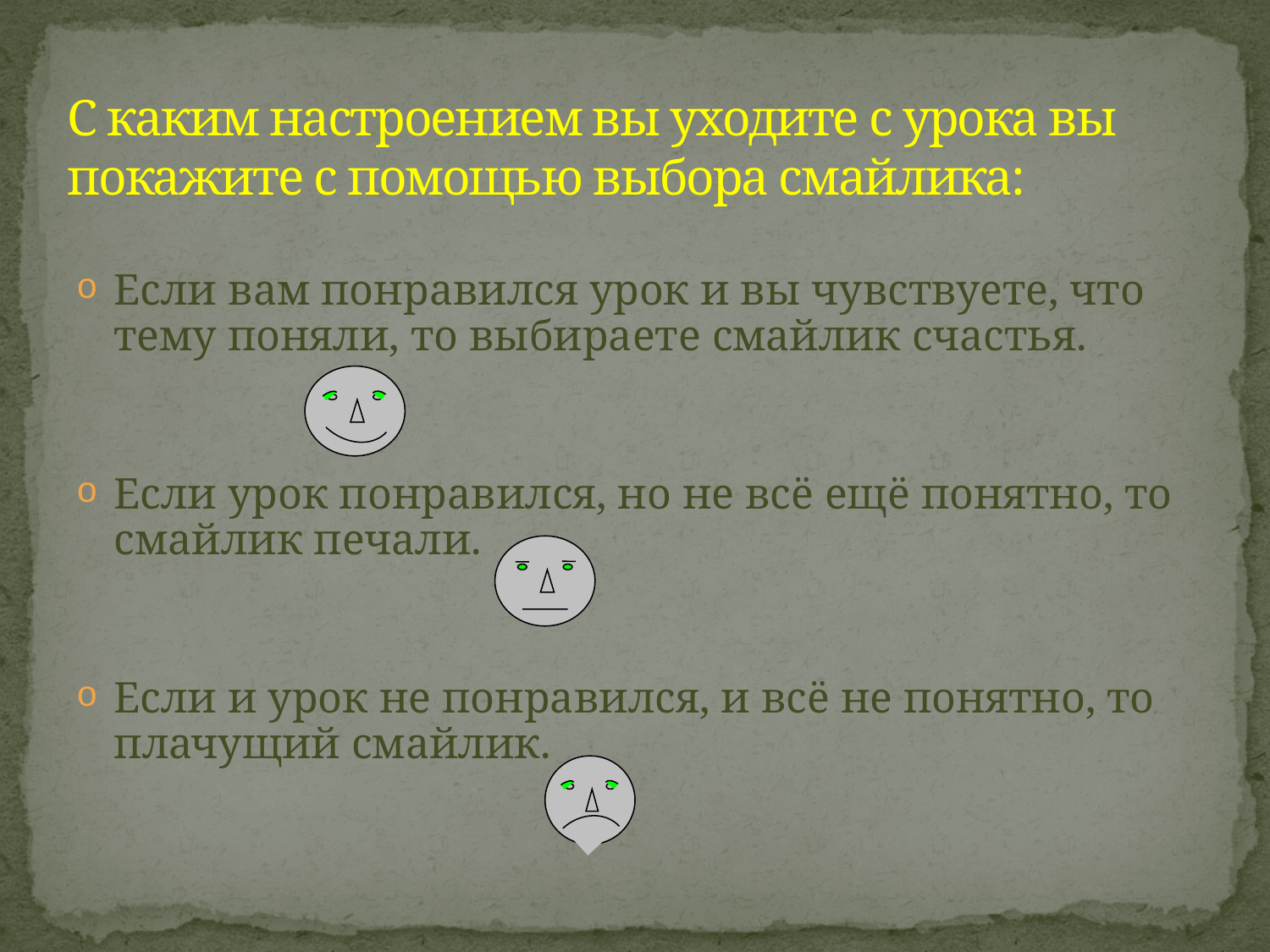

# С каким настроением вы уходите с урока вы покажите с помощью выбора смайлика:

Если вам понравился урок и вы чувствуете, что тему поняли, то выбираете смайлик счастья.

Если урок понравился, но не всё ещё понятно, то смайлик печали.

Если и урок не понравился, и всё не понятно, то плачущий смайлик.